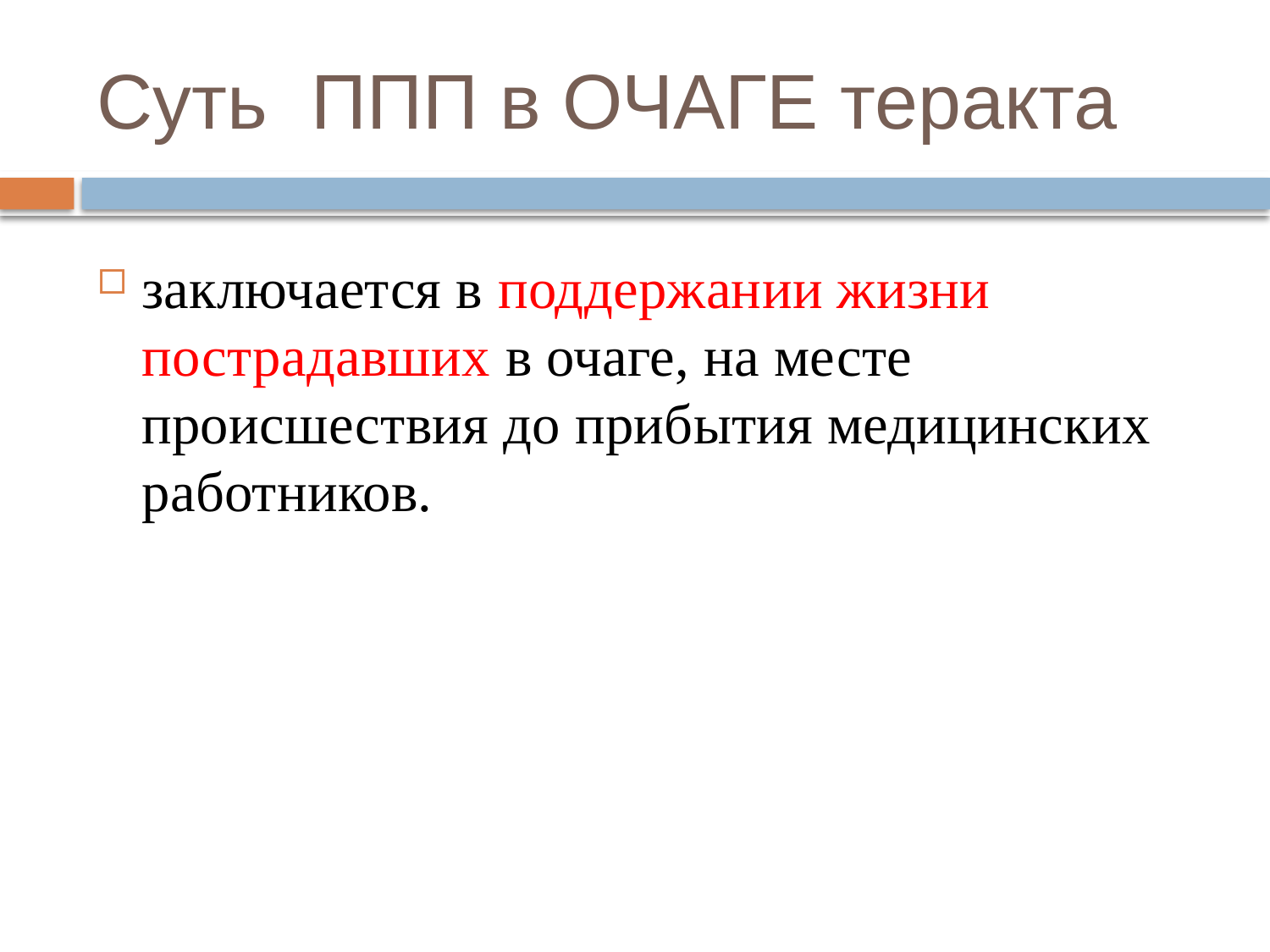

# Суть  ППП в ОЧАГЕ теракта
заключается в поддержании жизни пострадавших в очаге, на месте происшествия до прибытия медицинских работников.